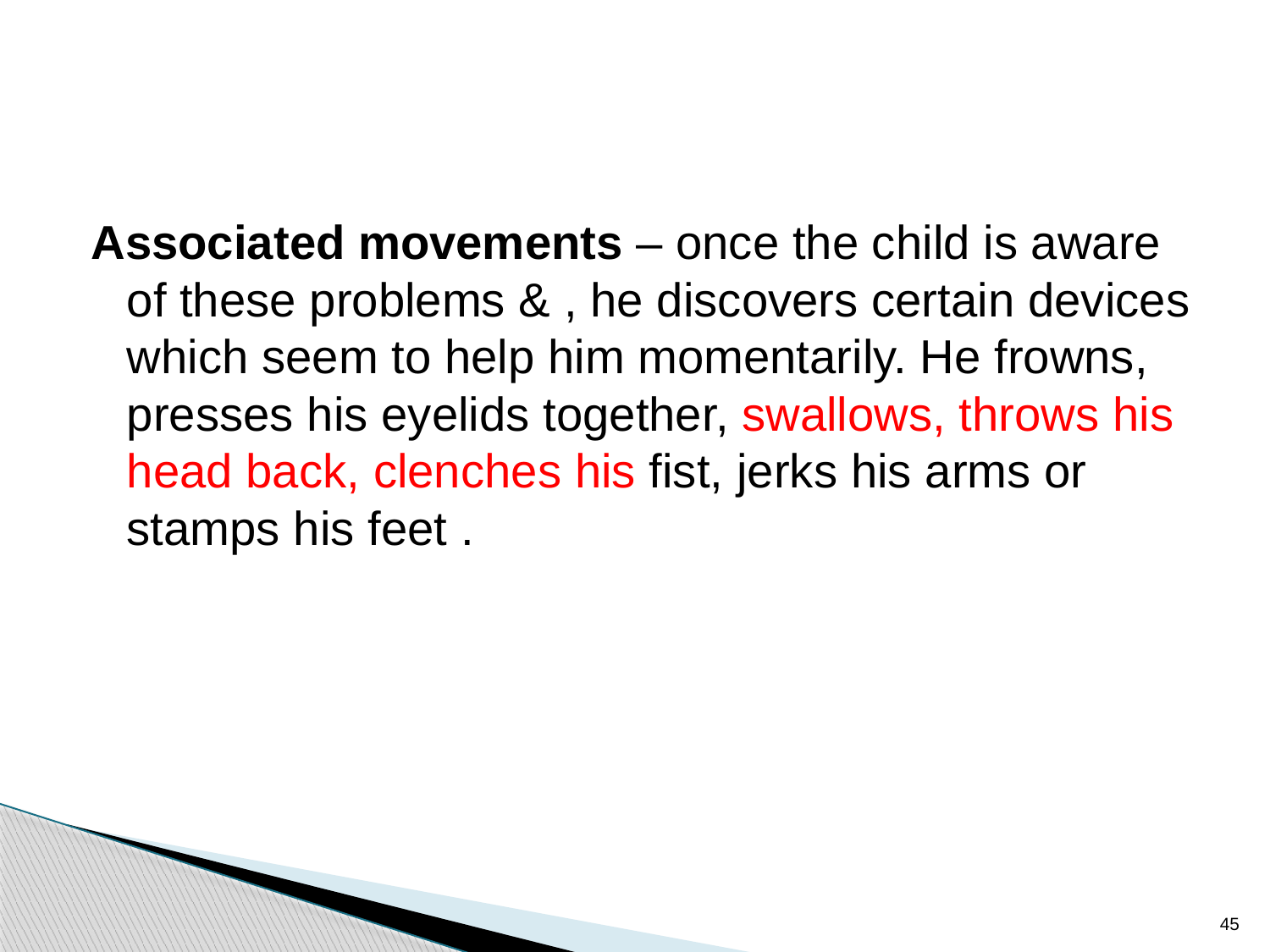

#
Associated movements – once the child is aware of these problems & , he discovers certain devices which seem to help him momentarily. He frowns, presses his eyelids together, swallows, throws his head back, clenches his fist, jerks his arms or stamps his feet .

45